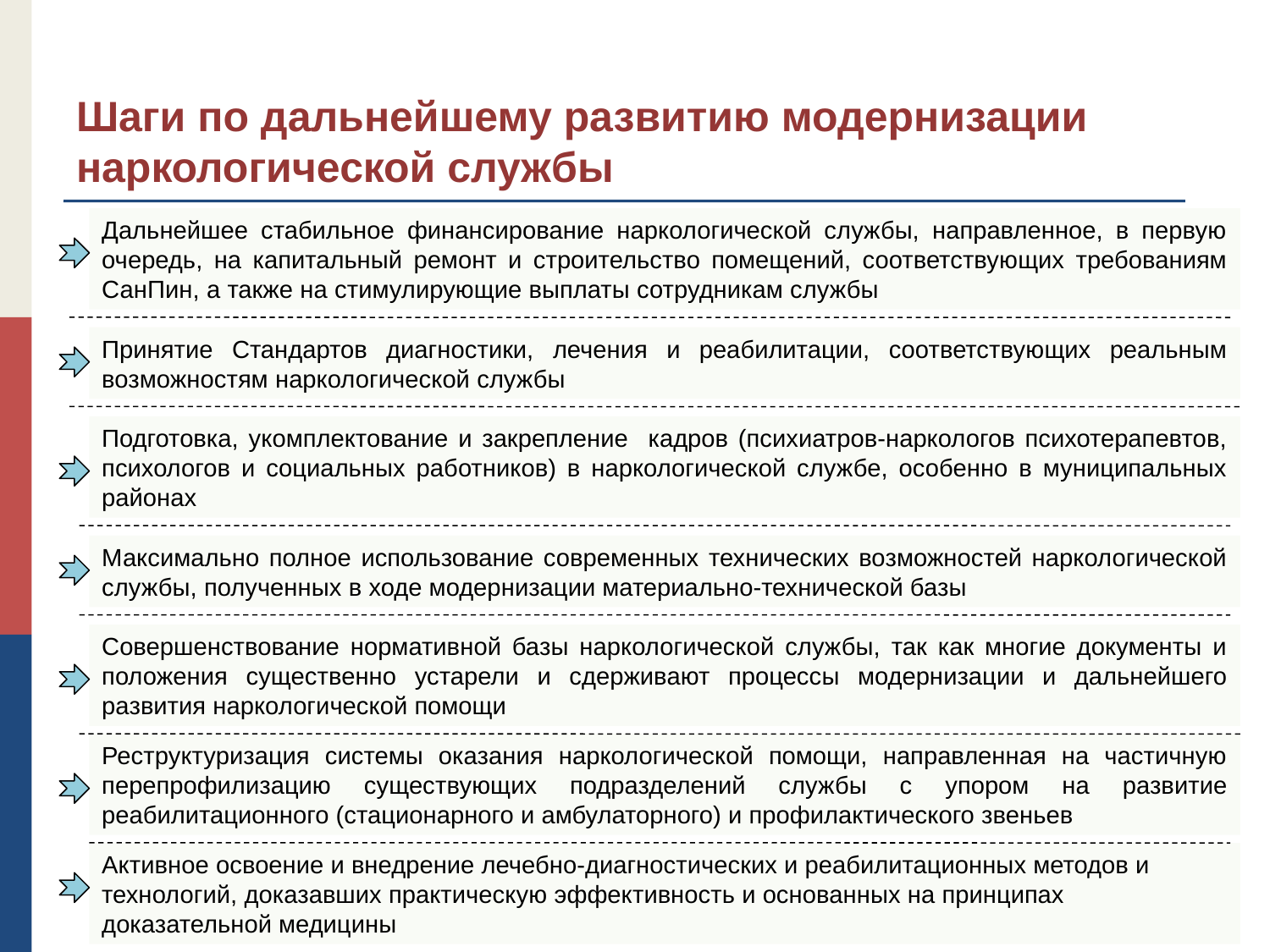

# Шаги по дальнейшему развитию модернизации наркологической службы
Дальнейшее стабильное финансирование наркологической службы, направленное, в первую очередь, на капитальный ремонт и строительство помещений, соответствующих требованиям СанПин, а также на стимулирующие выплаты сотрудникам службы

Принятие Стандартов диагностики, лечения и реабилитации, соответствующих реальным возможностям наркологической службы

Подготовка, укомплектование и закрепление  кадров (психиатров-наркологов психотерапевтов, психологов и социальных работников) в наркологической службе, особенно в муниципальных районах

Максимально полное использование современных технических возможностей наркологической службы, полученных в ходе модернизации материально-технической базы

Совершенствование нормативной базы наркологической службы, так как многие документы и положения существенно устарели и сдерживают процессы модернизации и дальнейшего развития наркологической помощи

Реструктуризация системы оказания наркологической помощи, направленная на частичную перепрофилизацию существующих подразделений службы с упором на развитие реабилитационного (стационарного и амбулаторного) и профилактического звеньев

Активное освоение и внедрение лечебно-диагностических и реабилитационных методов и технологий, доказавших практическую эффективность и основанных на принципах доказательной медицины